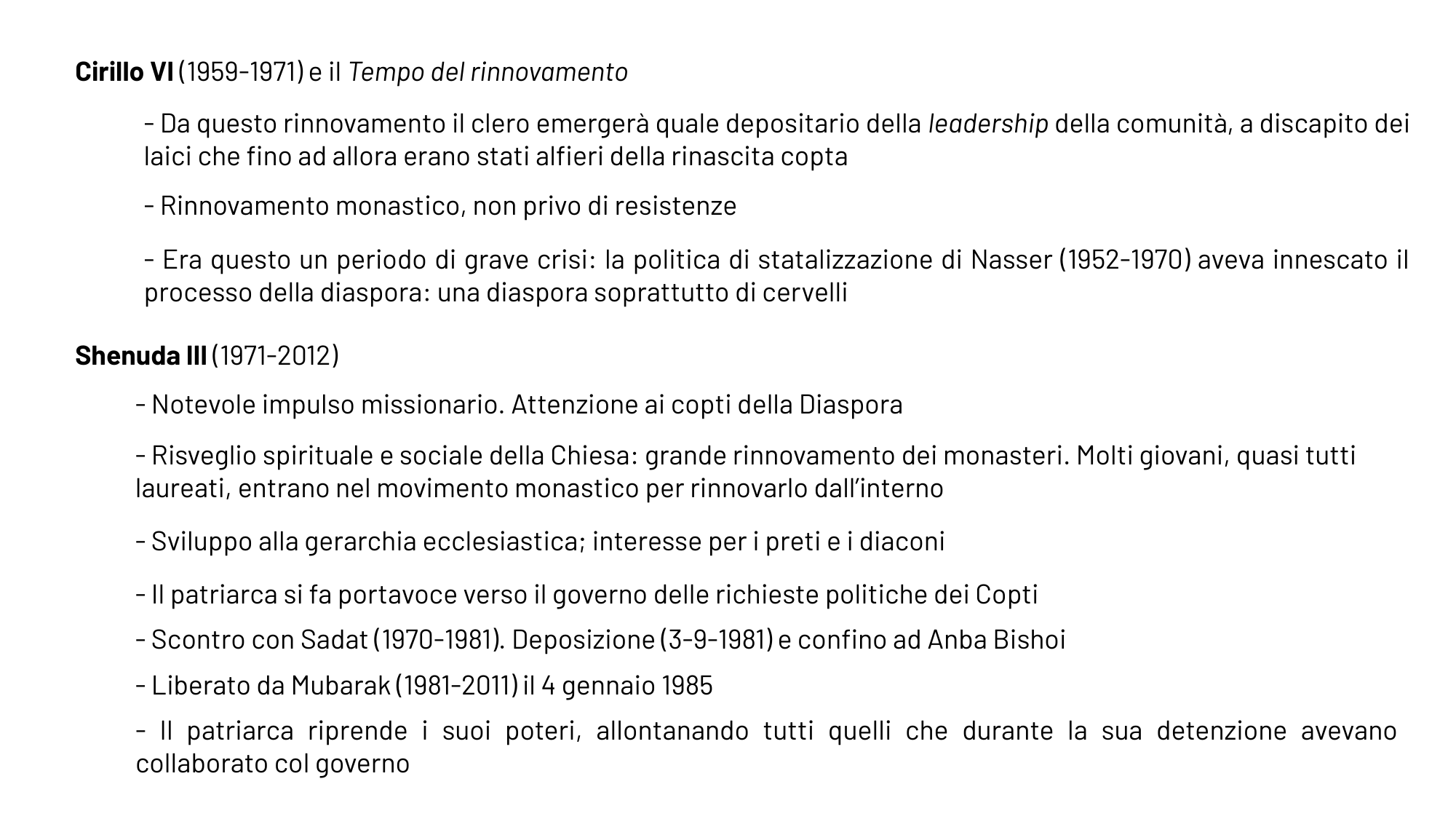

Cirillo VI (1959-1971) e il Tempo del rinnovamento
- Da questo rinnovamento il clero emergerà quale depositario della leadership della comunità, a discapito dei laici che fino ad allora erano stati alfieri della rinascita copta
- Rinnovamento monastico, non privo di resistenze
- Era questo un periodo di grave crisi: la politica di statalizzazione di Nasser (1952-1970) aveva innescato il processo della diaspora: una diaspora soprattutto di cervelli
Shenuda III (1971-2012)
- Notevole impulso missionario. Attenzione ai copti della Diaspora
- Risveglio spirituale e sociale della Chiesa: grande rinnovamento dei monasteri. Molti giovani, quasi tutti laureati, entrano nel movimento monastico per rinnovarlo dall’interno
- Sviluppo alla gerarchia ecclesiastica; interesse per i preti e i diaconi
- Il patriarca si fa portavoce verso il governo delle richieste politiche dei Copti
- Scontro con Sadat (1970-1981). Deposizione (3-9-1981) e confino ad Anba Bishoi
- Liberato da Mubarak (1981-2011) il 4 gennaio 1985
- Il patriarca riprende i suoi poteri, allontanando tutti quelli che durante la sua detenzione avevano collaborato col governo